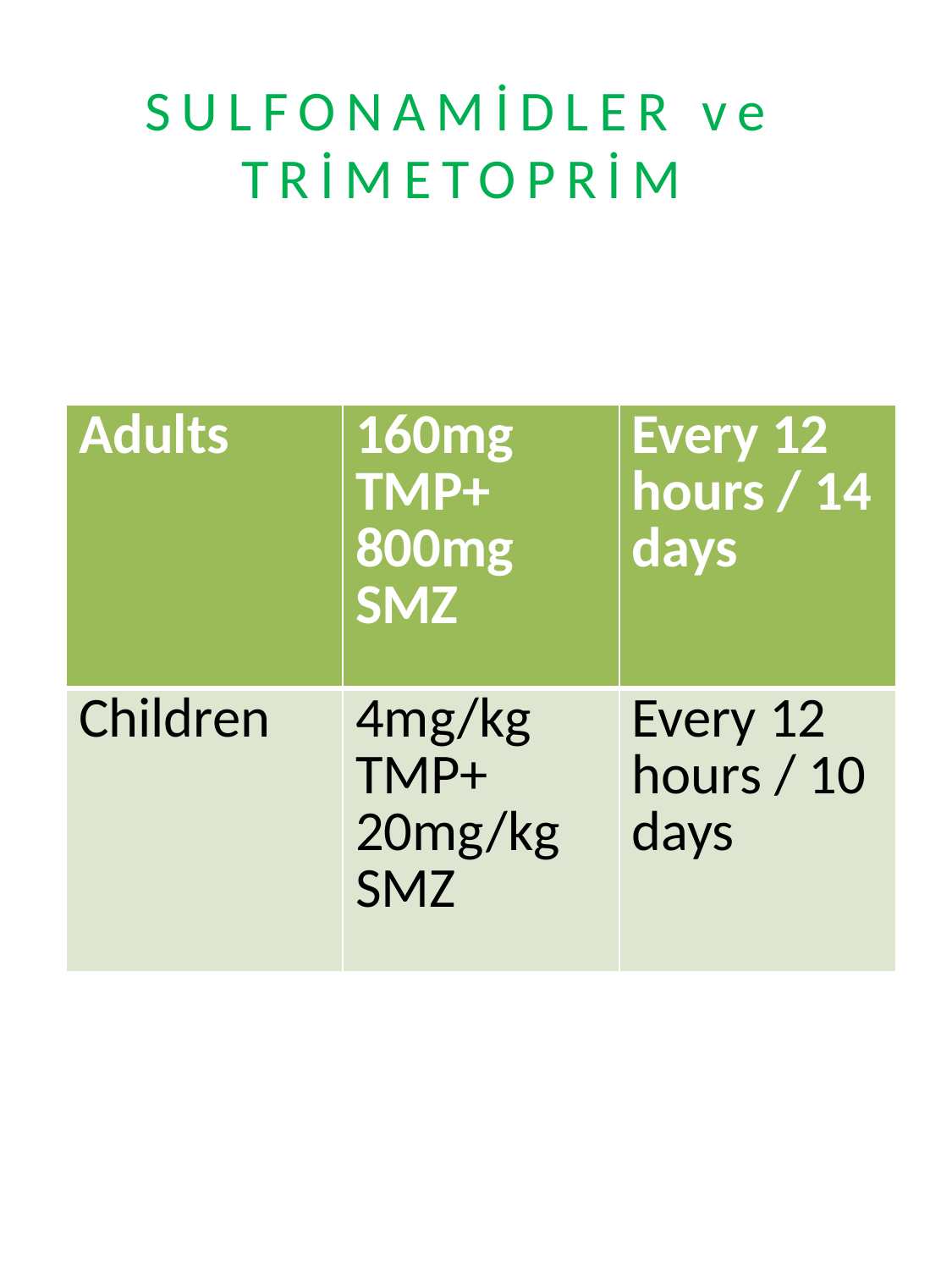

SULFONAMİDLER ve TRİMETOPRİM
| Adults | 160mg TMP+ 800mg SMZ | Every 12 hours / 14 days |
| --- | --- | --- |
| Children | 4mg/kg TMP+ 20mg/kg SMZ | Every 12 hours / 10 days |